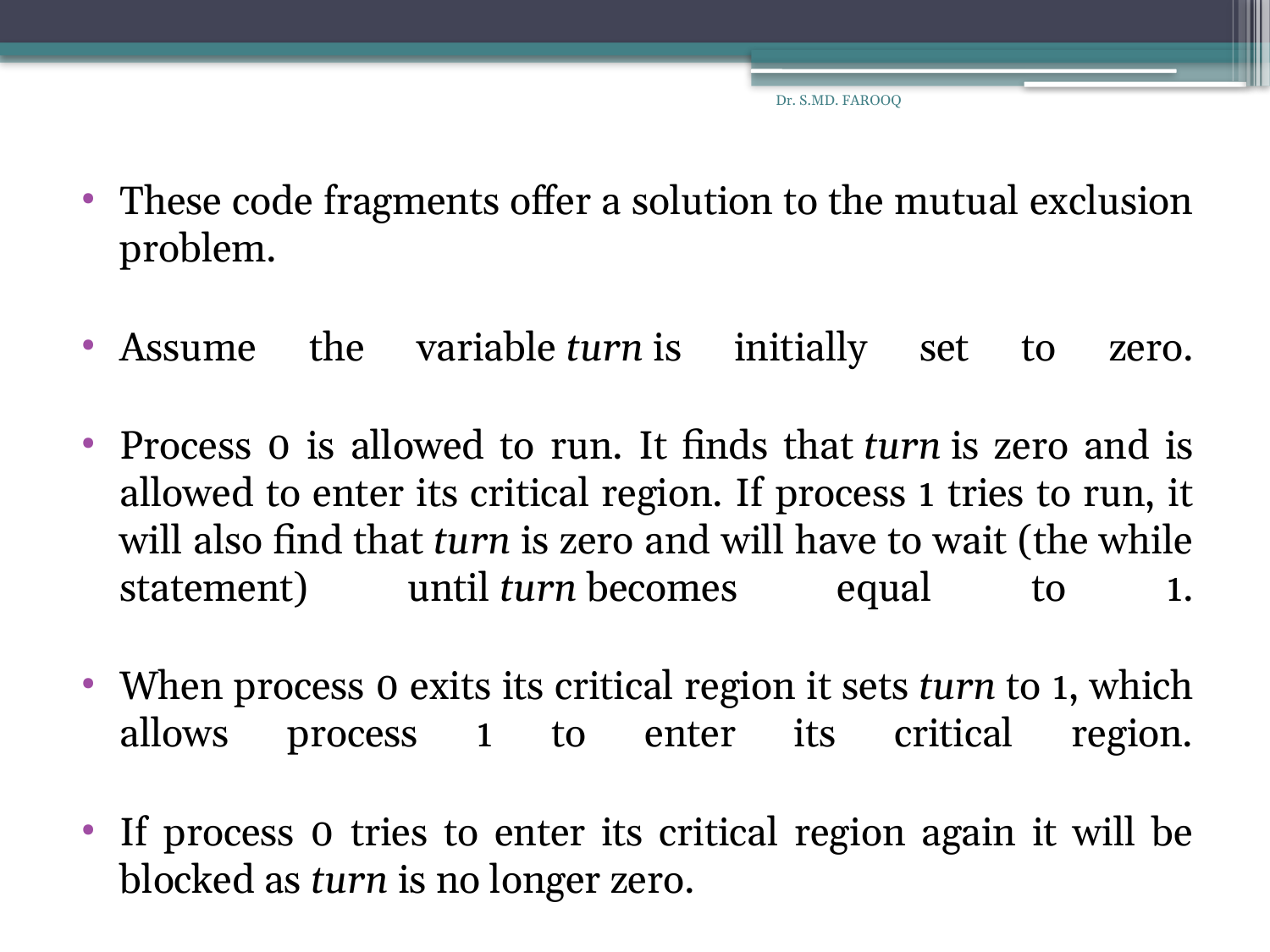

Dr. S.MD. FAROOQ
These code fragments offer a solution to the mutual exclusion problem.
Assume the variable turn is initially set to zero.
Process 0 is allowed to run. It finds that turn is zero and is allowed to enter its critical region. If process 1 tries to run, it will also find that turn is zero and will have to wait (the while statement) until turn becomes equal to 1.
When process 0 exits its critical region it sets turn to 1, which allows process 1 to enter its critical region.
If process 0 tries to enter its critical region again it will be blocked as turn is no longer zero.